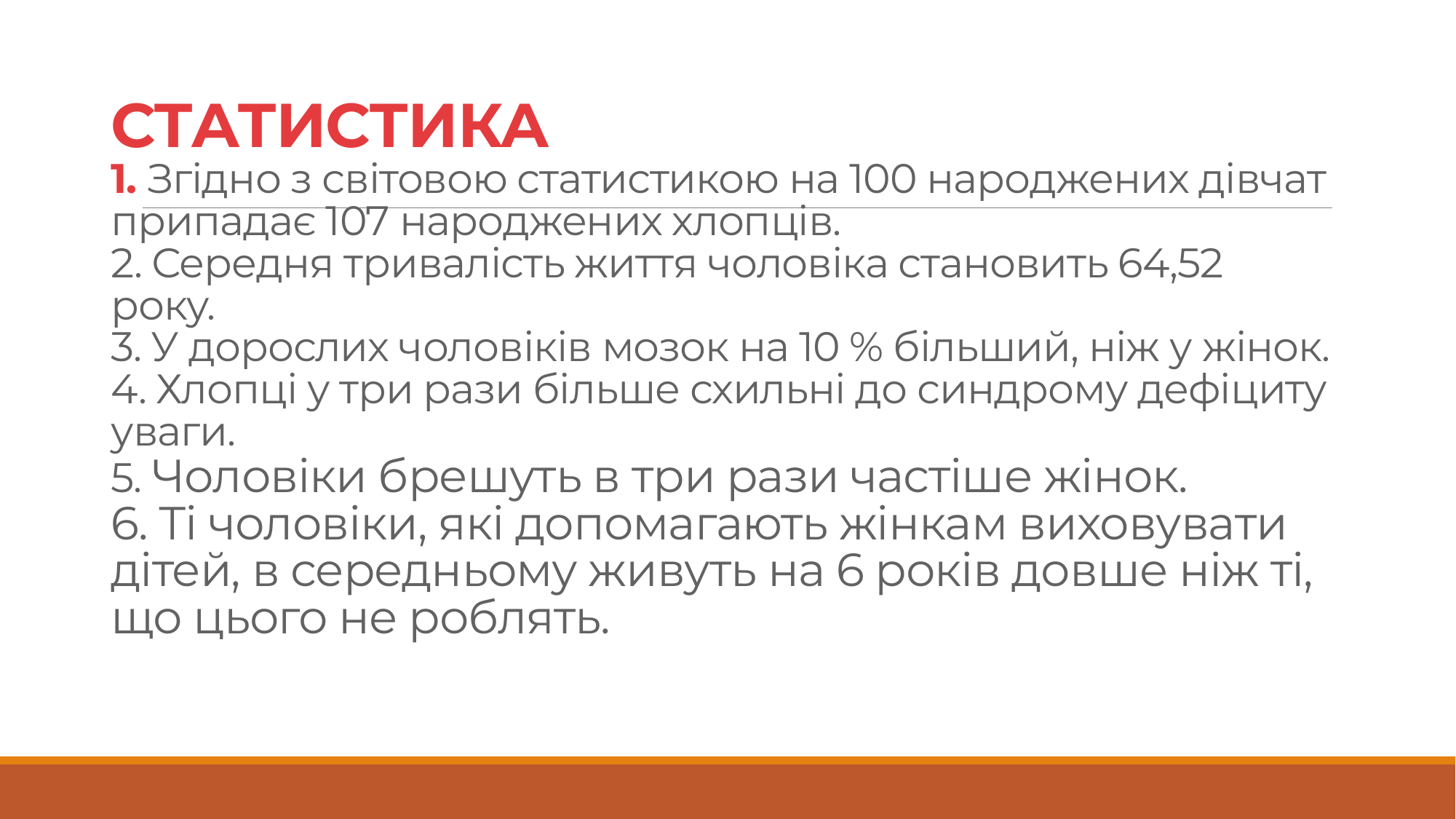

# СТАТИСТИКА 1. Згідно з світовою статистикою на 100 народжених дівчат припадає 107 народжених хлопців. 2. Середня тривалість життя чоловіка становить 64,52 року.  3. У дорослих чоловіків мозок на 10 % більший, ніж у жінок. 4. Хлопці у три рази більше схильні до синдрому дефіциту уваги. 5. Чоловіки брешуть в три рази частіше жінок. 6. Ті чоловіки, які допомагають жінкам виховувати дітей, в середньому живуть на 6 років довше ніж ті, що цього не роблять.